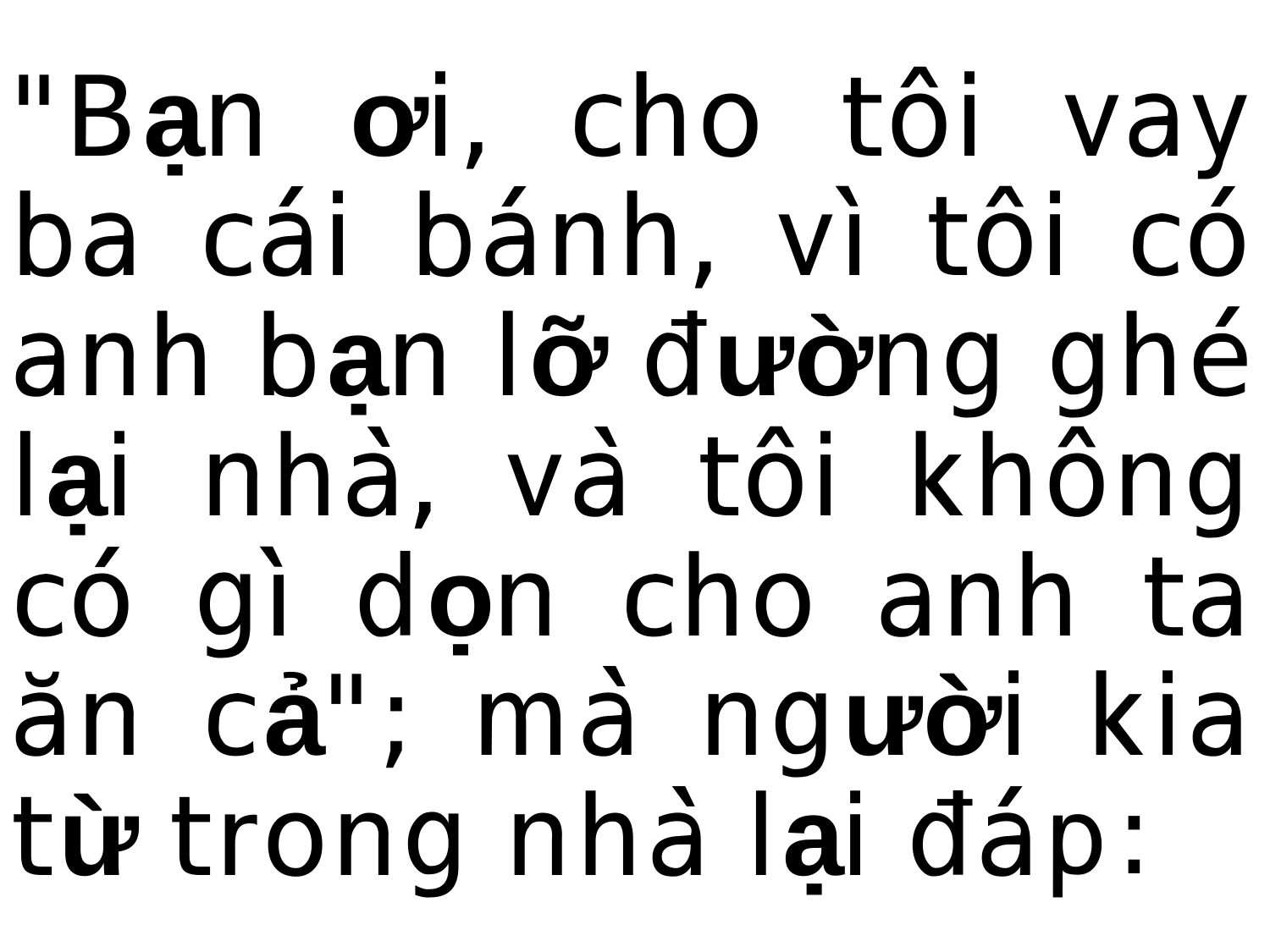

# "Bạn ơi, cho tôi vay ba cái bánh, vì tôi có anh bạn lỡ đường ghé lại nhà, và tôi không có gì dọn cho anh ta ăn cả"; mà người kia từ trong nhà lại đáp: